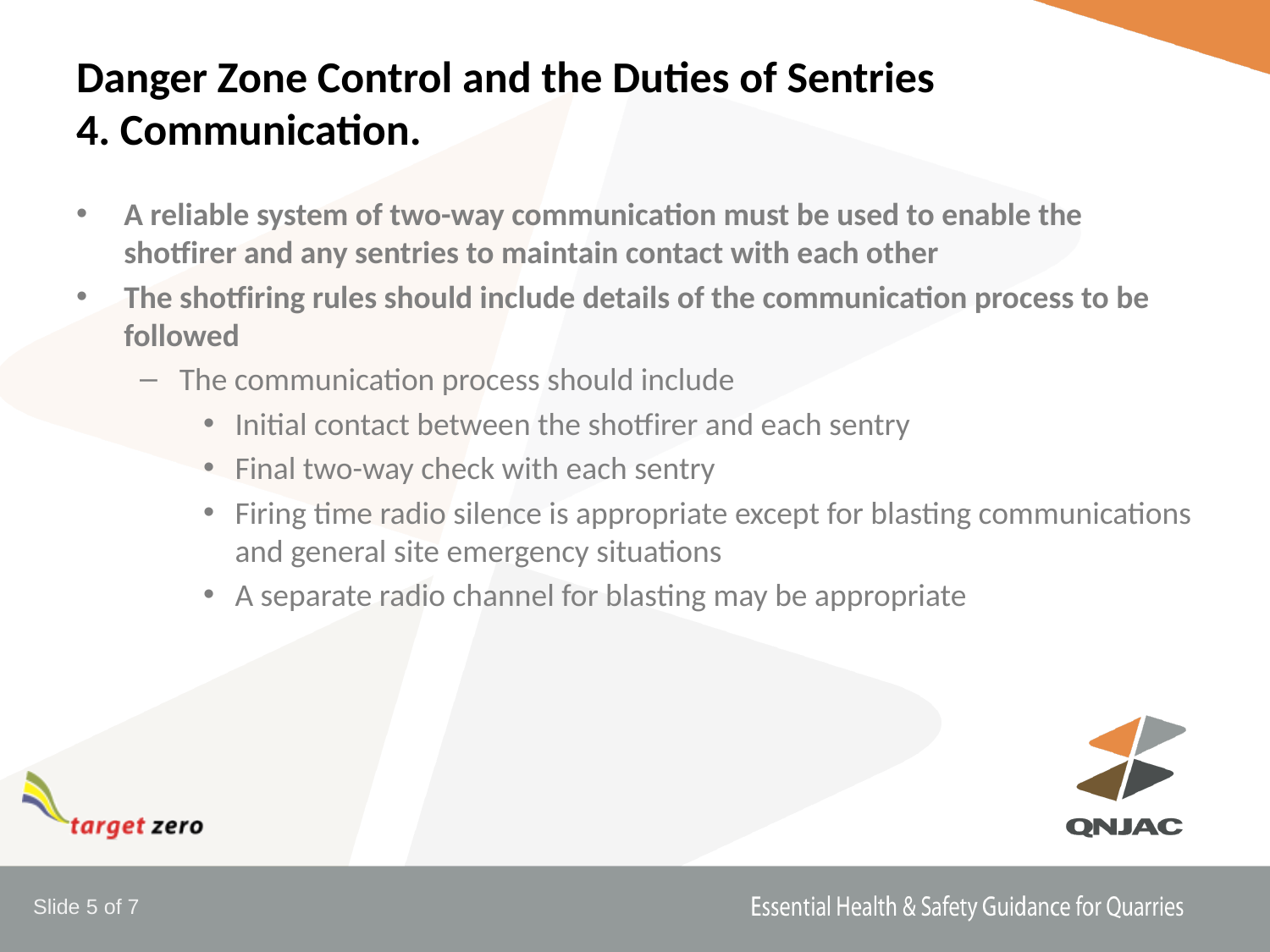

# Danger Zone Control and the Duties of Sentries 4. Communication.
A reliable system of two-way communication must be used to enable the shotfirer and any sentries to maintain contact with each other
The shotfiring rules should include details of the communication process to be followed
The communication process should include
Initial contact between the shotfirer and each sentry
Final two-way check with each sentry
Firing time radio silence is appropriate except for blasting communications and general site emergency situations
A separate radio channel for blasting may be appropriate